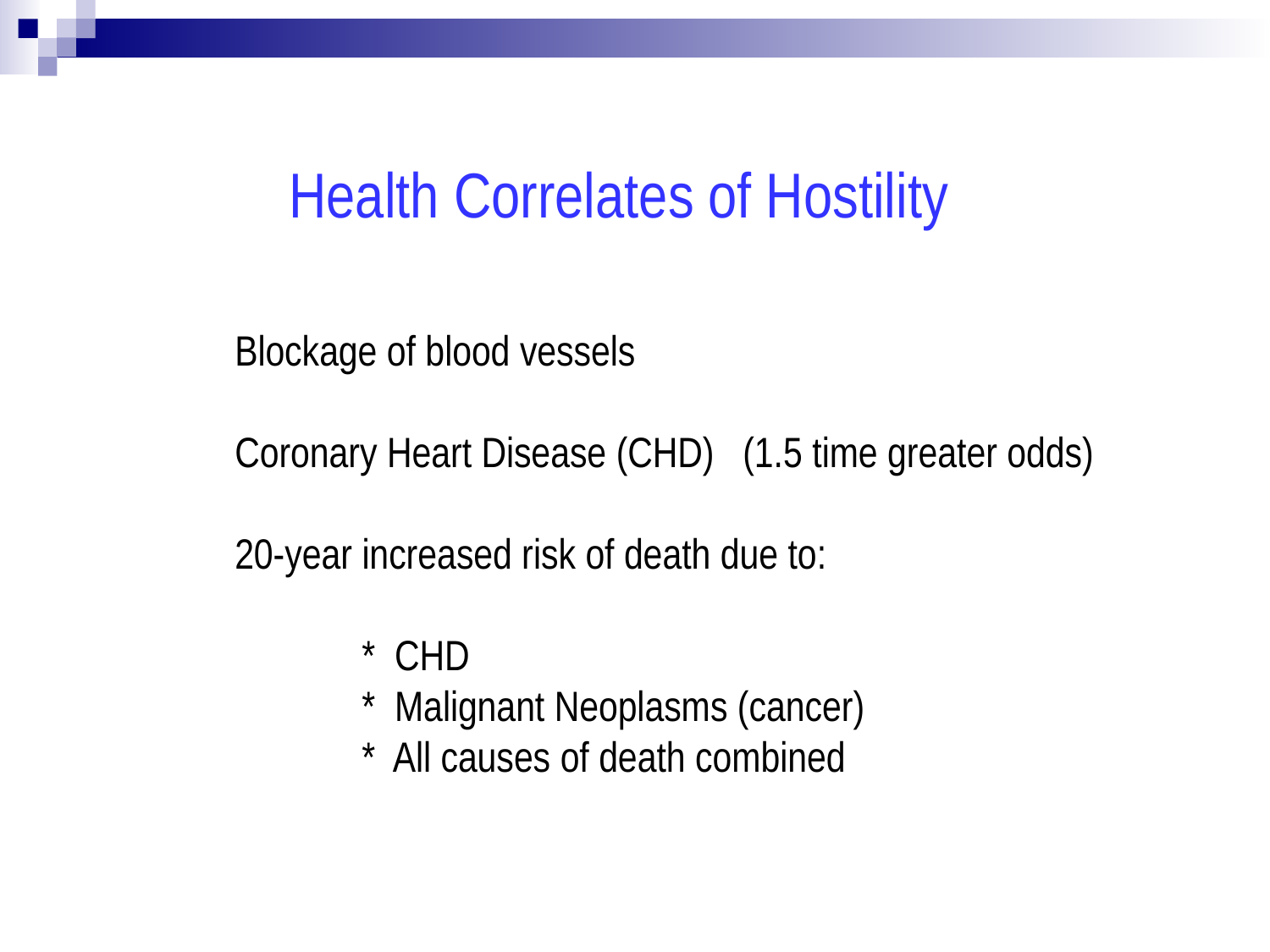

Health Correlates of Hostility
	Blockage of blood vessels

	Coronary Heart Disease (CHD)	(1.5 time greater odds)

	20-year increased risk of death due to:

		*  CHD
		*  Malignant Neoplasms (cancer)
		*  All causes of death combined